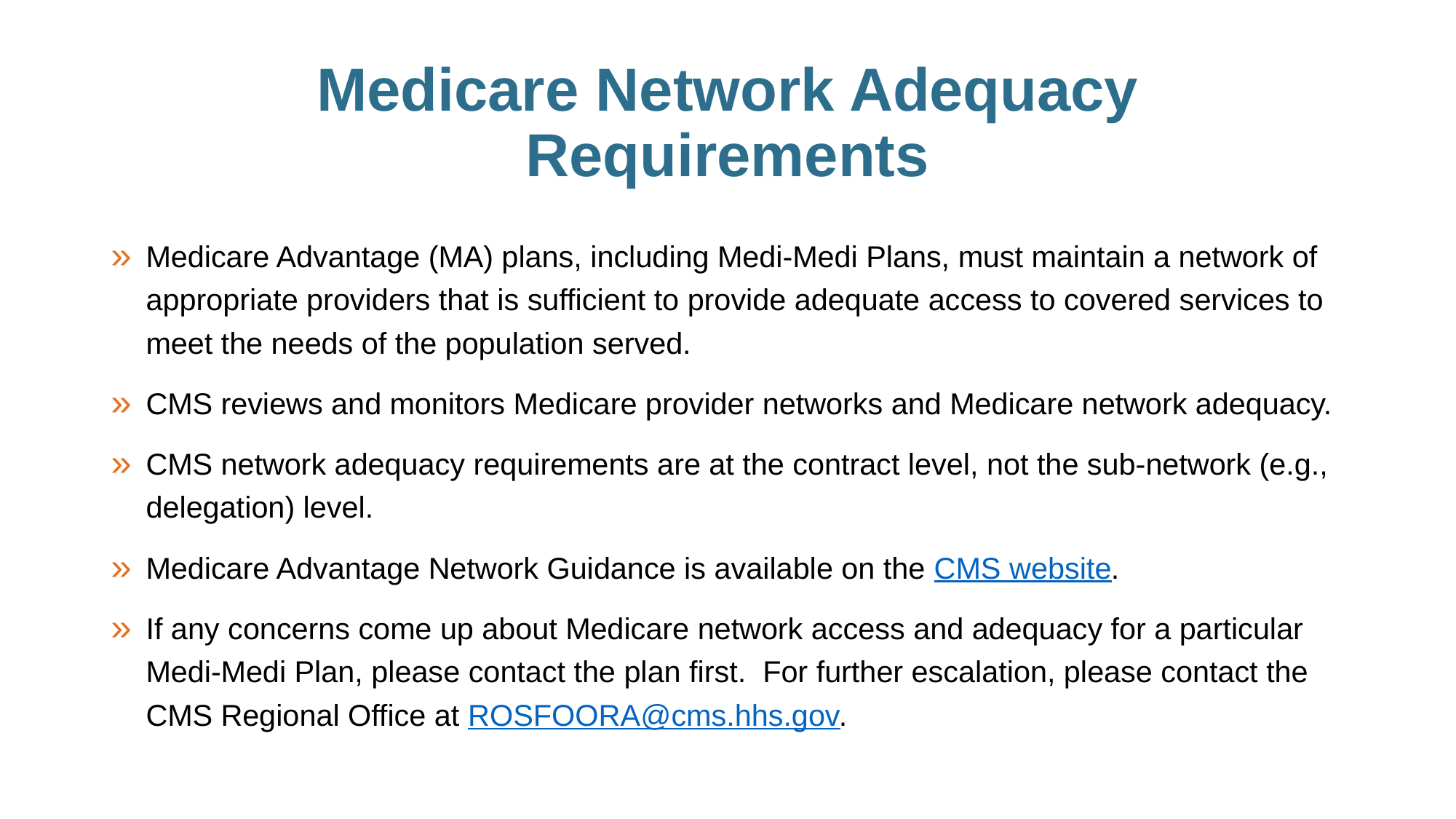

# Medicare Network Adequacy Requirements
Medicare Advantage (MA) plans, including Medi-Medi Plans, must maintain a network of appropriate providers that is sufficient to provide adequate access to covered services to meet the needs of the population served.
CMS reviews and monitors Medicare provider networks and Medicare network adequacy.
CMS network adequacy requirements are at the contract level, not the sub-network (e.g., delegation) level.
Medicare Advantage Network Guidance is available on the CMS website.
If any concerns come up about Medicare network access and adequacy for a particular Medi-Medi Plan, please contact the plan first.  For further escalation, please contact the CMS Regional Office at ROSFOORA@cms.hhs.gov.